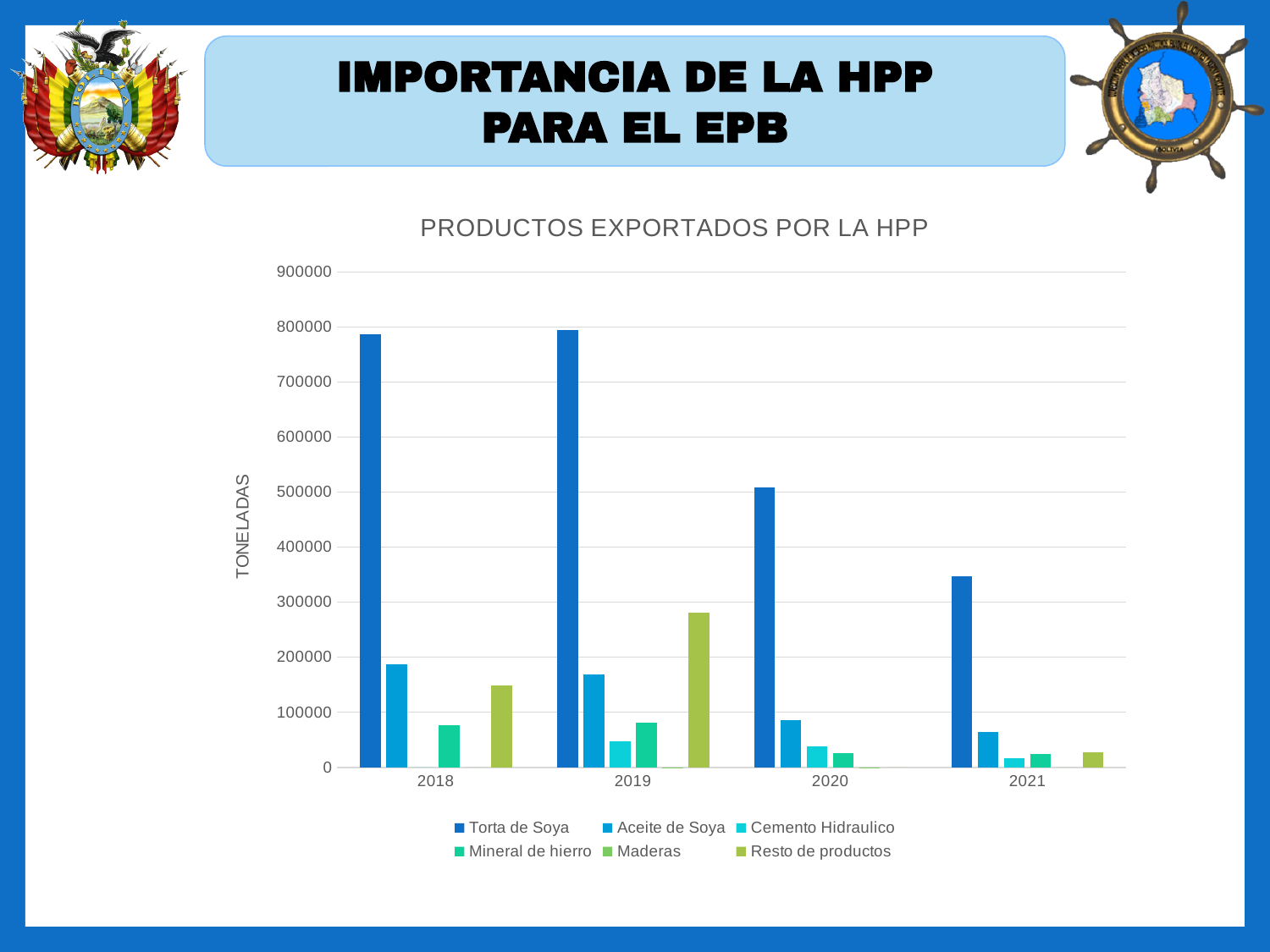

IMPORTANCIA DE LA HPP
PARA EL EPB

### Chart: PRODUCTOS EXPORTADOS POR LA HPP

| Category | Torta de Soya | Aceite de Soya | Cemento Hidraulico | Mineral de hierro | Maderas | Resto de productos |
|---|---|---|---|---|---|---|
| 2018 | 787391.0 | 186914.0 | 0.0 | 76754.0 | 0.0 | 148667.0 |
| 2019 | 794467.0 | 168248.0 | 46921.0 | 80554.0 | 48.0 | 280664.0 |
| 2020 | 507941.0 | 85224.0 | 37450.0 | 25662.0 | 24.0 | 0.0 |
| 2021 | 346412.0 | 64074.0 | 16736.0 | 24392.0 | 0.0 | 26903.0 |